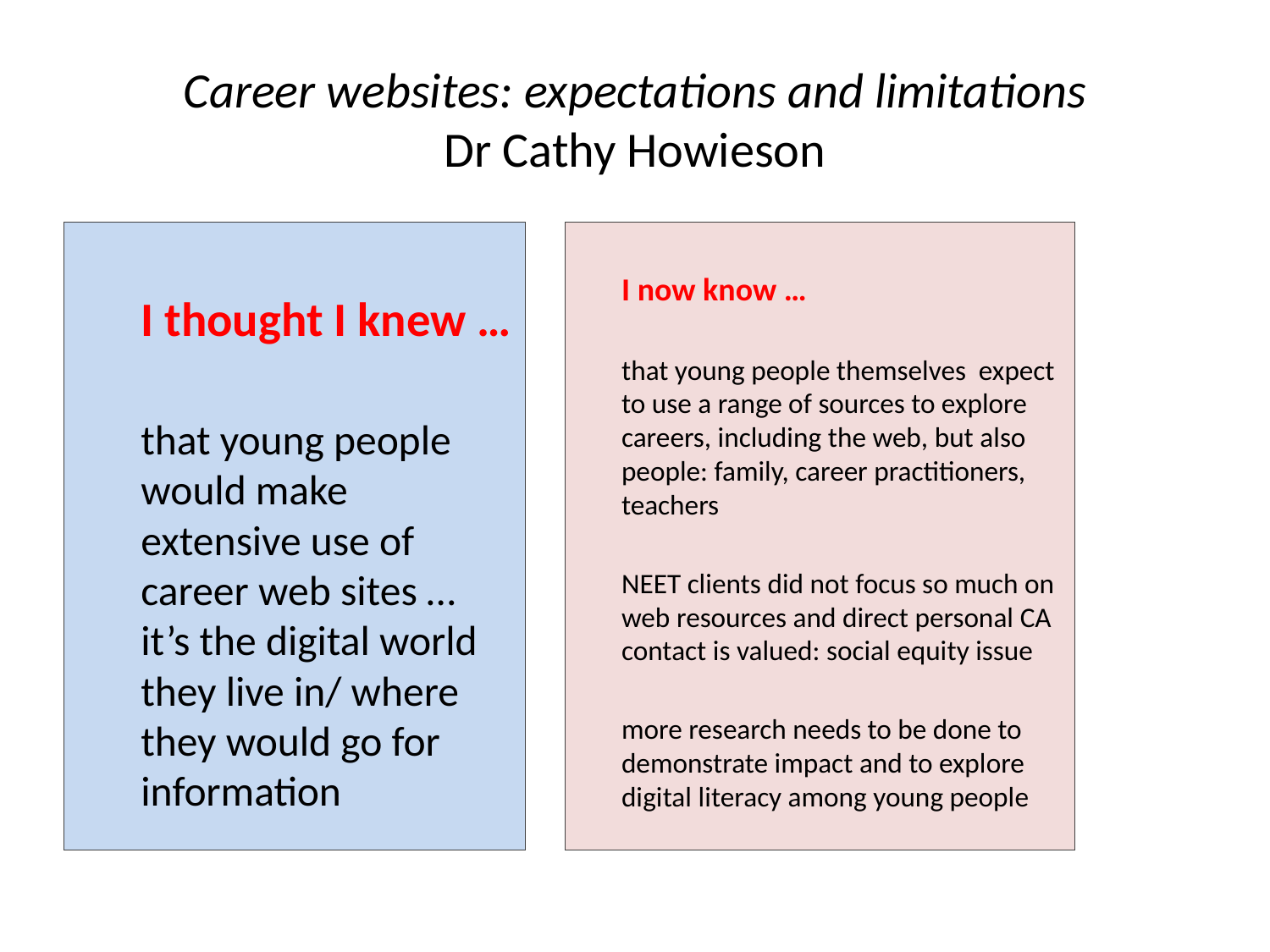

# Career websites: expectations and limitations Dr Cathy Howieson

	I thought I knew …

	that young people would make extensive use of career web sites … it’s the digital world they live in/ where they would go for information

	I now know …

	that young people themselves  expect to use a range of sources to explore careers, including the web, but also people: family, career practitioners, teachers

	NEET clients did not focus so much on web resources and direct personal CA contact is valued: social equity issue

	more research needs to be done to demonstrate impact and to explore digital literacy among young people